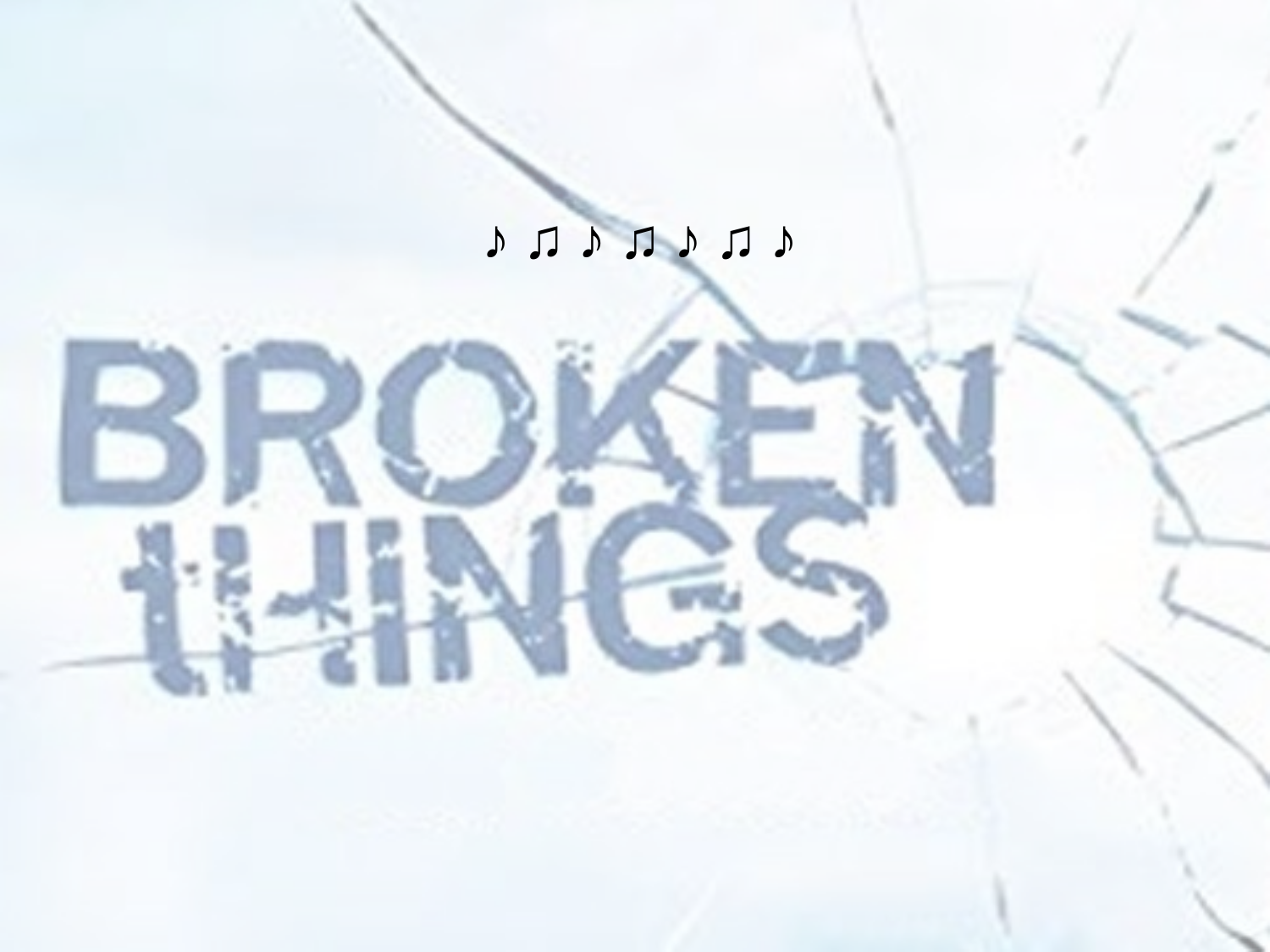

♪ ♫ ♪ ♫ ♪ ♫ ♪